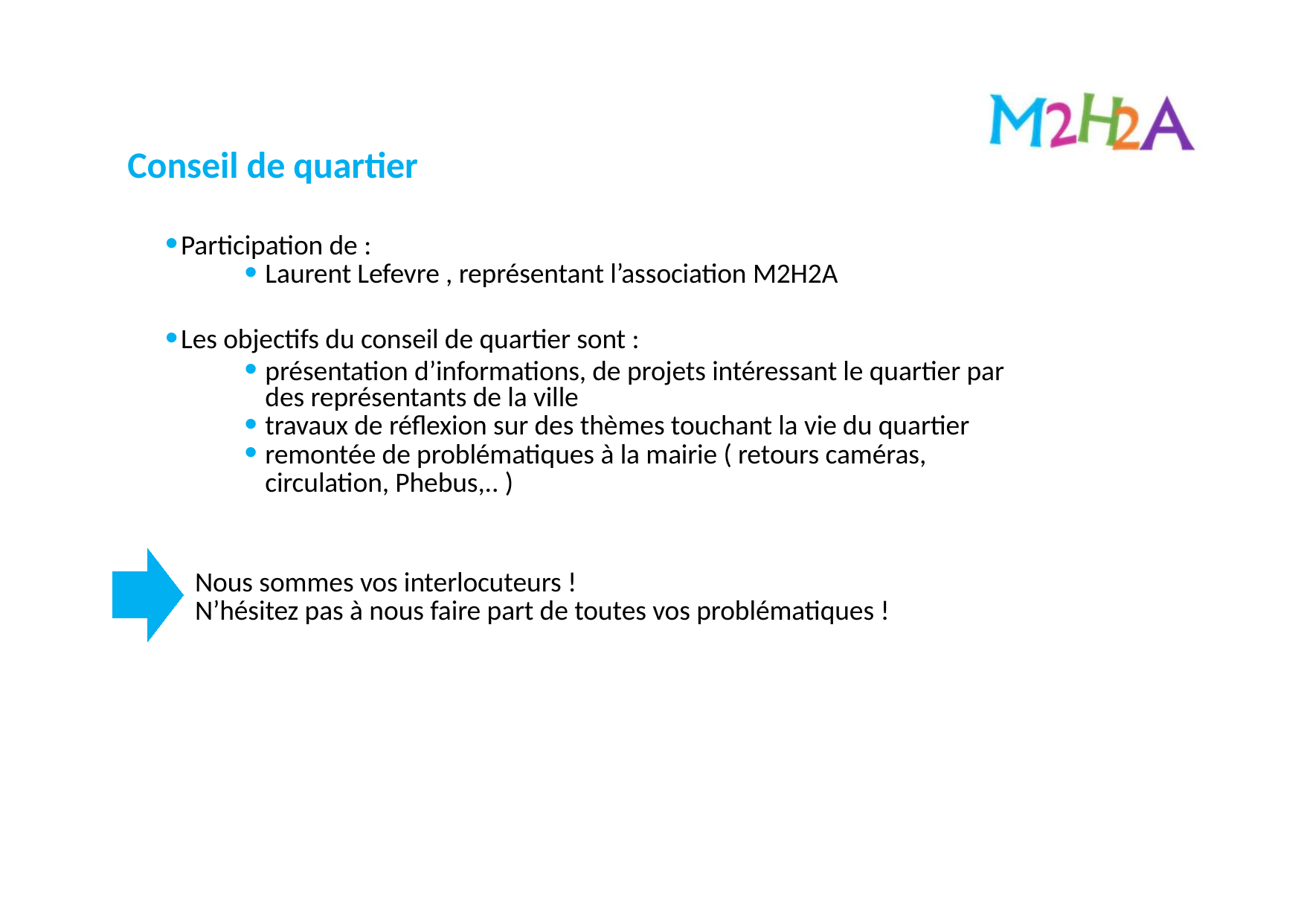

Conseil de quartier
Participation de :
Laurent Lefevre , représentant l’association M2H2A

Les objectifs du conseil de quartier sont :
présentation d’informations, de projets intéressant le quartier par des représentants de la ville
travaux de réflexion sur des thèmes touchant la vie du quartier
remontée de problématiques à la mairie ( retours caméras, circulation, Phebus,.. )

Nous sommes vos interlocuteurs !
N’hésitez pas à nous faire part de toutes vos problématiques !

19